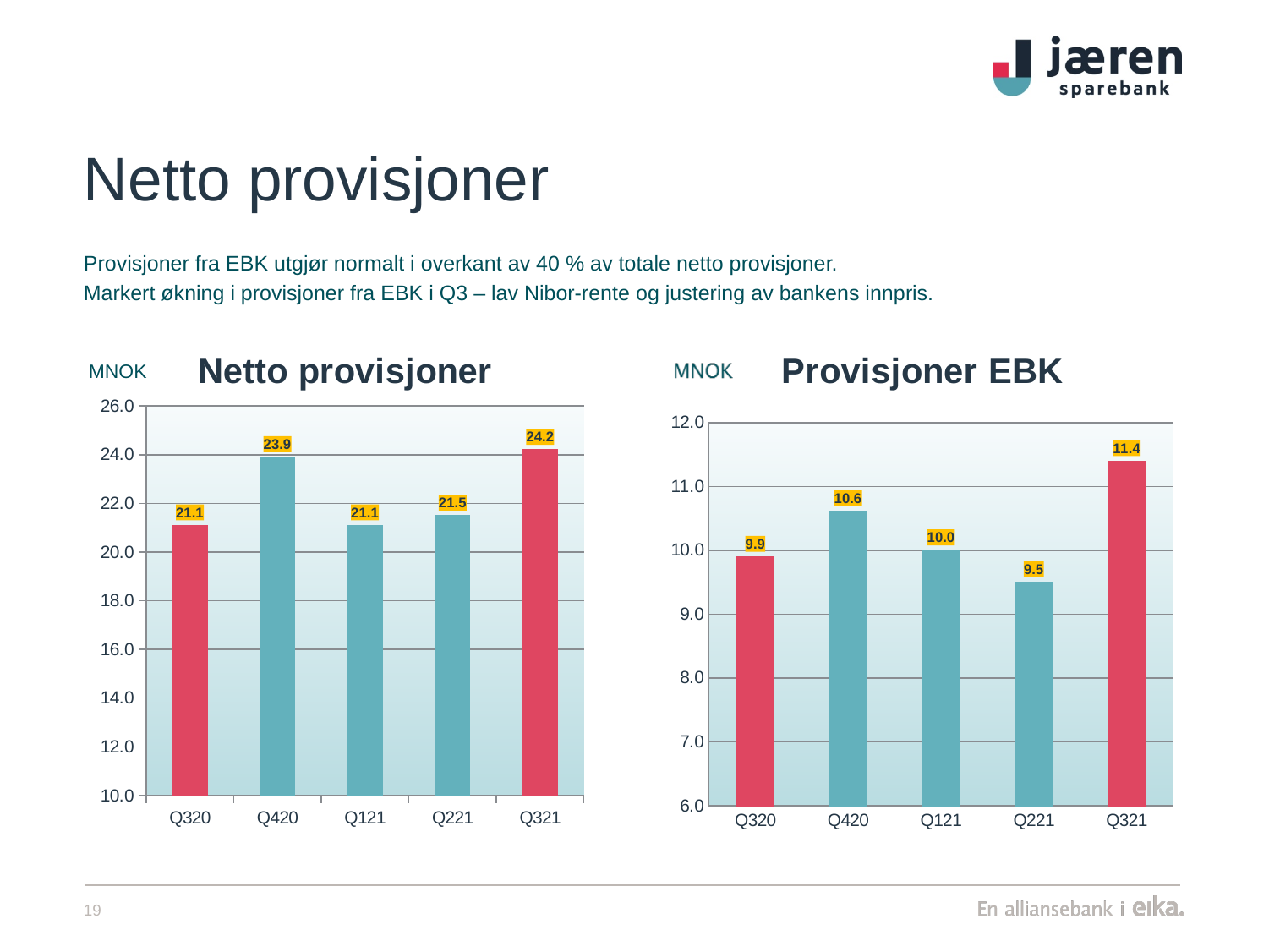

# Netto provisjoner
Provisjoner fra EBK utgjør normalt i overkant av 40 % av totale netto provisjoner.
Markert økning i provisjoner fra EBK i Q3 – lav Nibor-rente og justering av bankens innpris.

### Chart: Netto provisjoner

| Category | 2015 |
|---|---|
| Q320 | 21.1 |
| Q420 | 23.9 |
| Q121 | 21.1 |
| Q221 | 21.5 |
| Q321 | 24.2 |

### Chart: Provisjoner EBK

| Category | Provisjon |
|---|---|
| Q320 | 9.9 |
| Q420 | 10.61 |
| Q121 | 10.0 |
| Q221 | 9.5 |
| Q321 | 11.4 |
MNOK
19